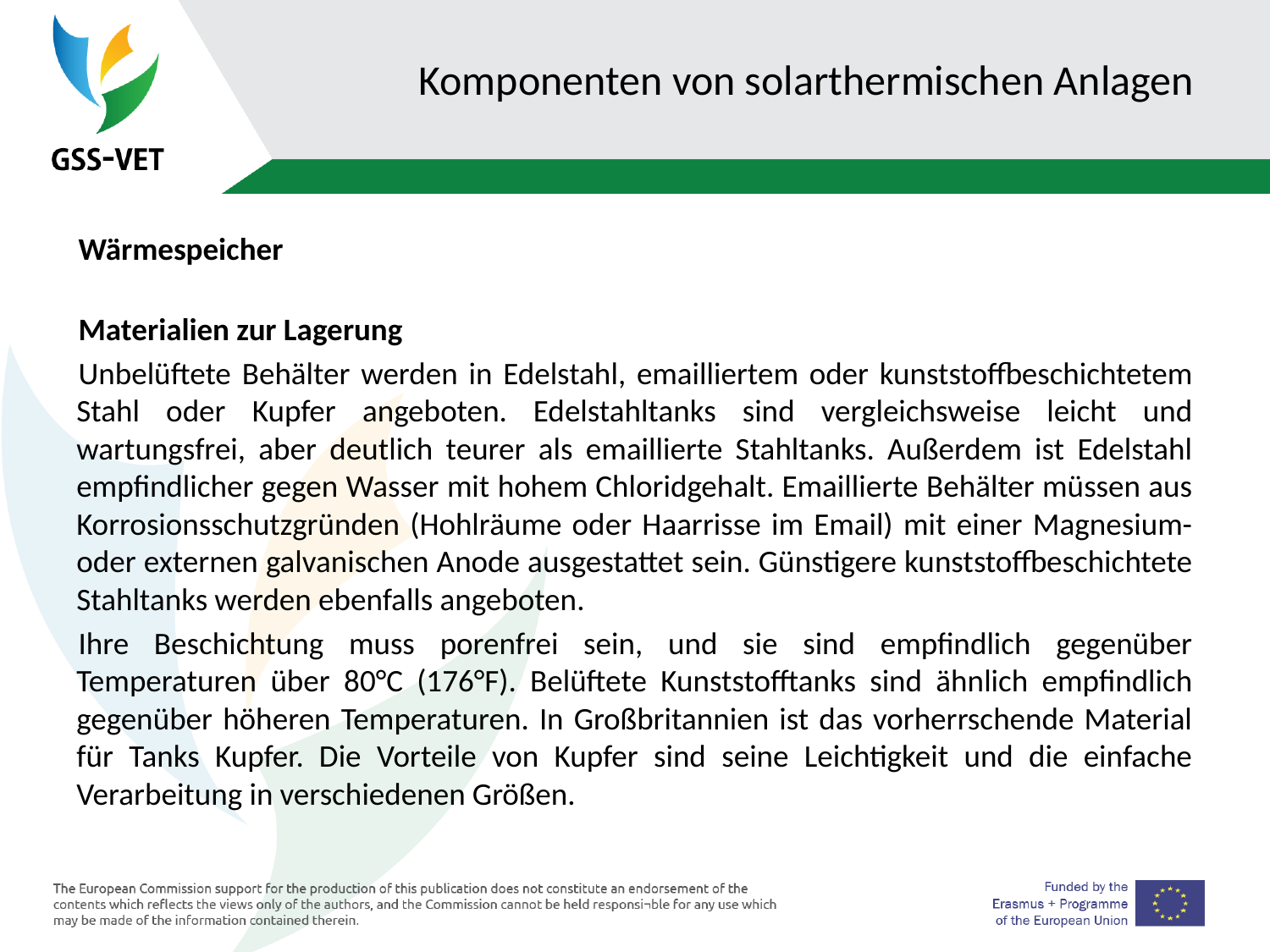

# Komponenten von solarthermischen Anlagen
Wärmespeicher

Materialien zur Lagerung
Unbelüftete Behälter werden in Edelstahl, emailliertem oder kunststoffbeschichtetem Stahl oder Kupfer angeboten. Edelstahltanks sind vergleichsweise leicht und wartungsfrei, aber deutlich teurer als emaillierte Stahltanks. Außerdem ist Edelstahl empfindlicher gegen Wasser mit hohem Chloridgehalt. Emaillierte Behälter müssen aus Korrosionsschutzgründen (Hohlräume oder Haarrisse im Email) mit einer Magnesium- oder externen galvanischen Anode ausgestattet sein. Günstigere kunststoffbeschichtete Stahltanks werden ebenfalls angeboten.
Ihre Beschichtung muss porenfrei sein, und sie sind empfindlich gegenüber Temperaturen über 80°C (176°F). Belüftete Kunststofftanks sind ähnlich empfindlich gegenüber höheren Temperaturen. In Großbritannien ist das vorherrschende Material für Tanks Kupfer. Die Vorteile von Kupfer sind seine Leichtigkeit und die einfache Verarbeitung in verschiedenen Größen.